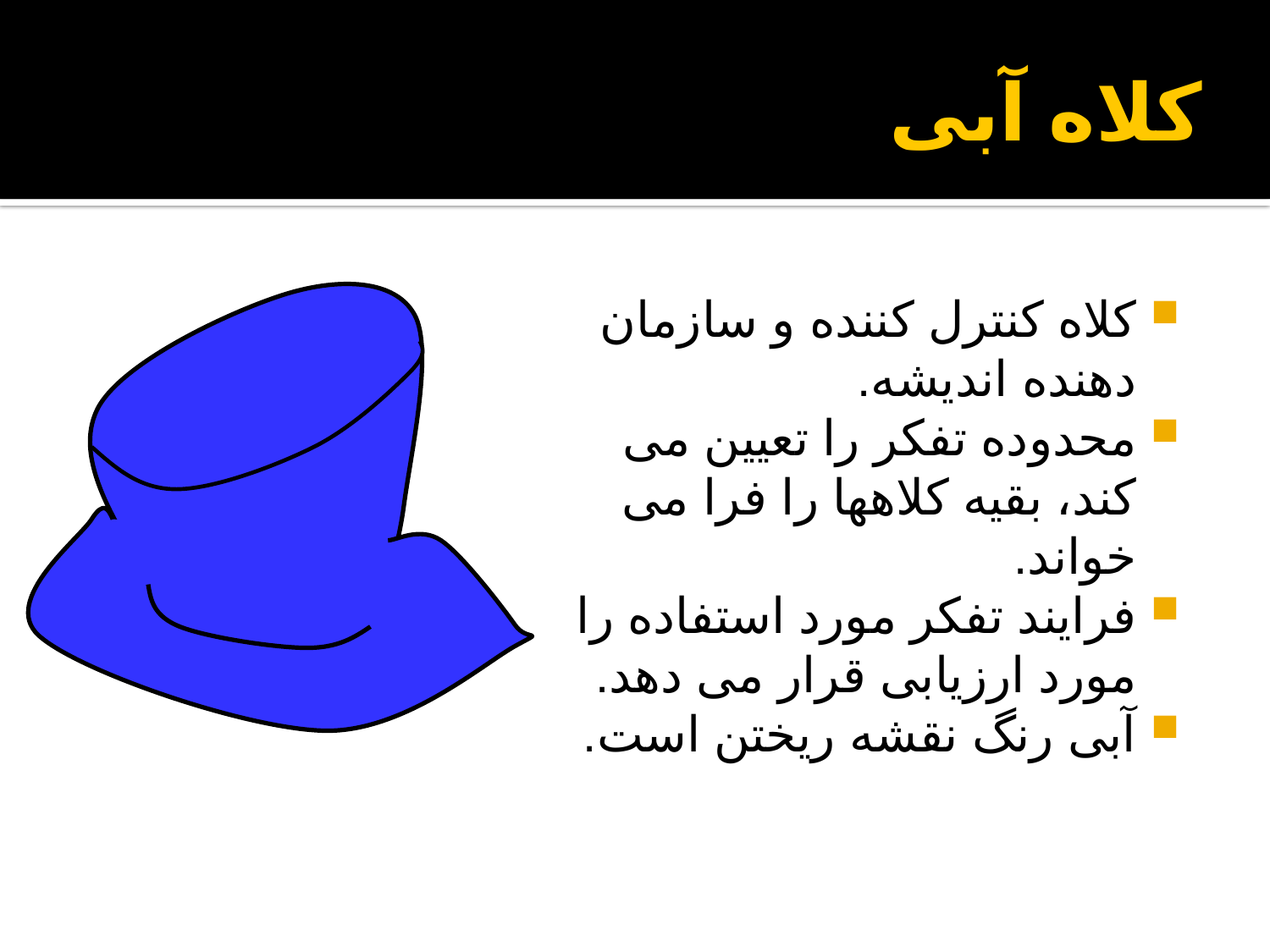

# کلاه آبی
کلاه کنترل کننده و سازمان دهنده انديشه.
محدوده تفکر را تعيين می کند، بقيه کلاهها را فرا می خواند.
فرايند تفکر مورد استفاده را مورد ارزيابی قرار می دهد.
آبی رنگ نقشه ريختن است.